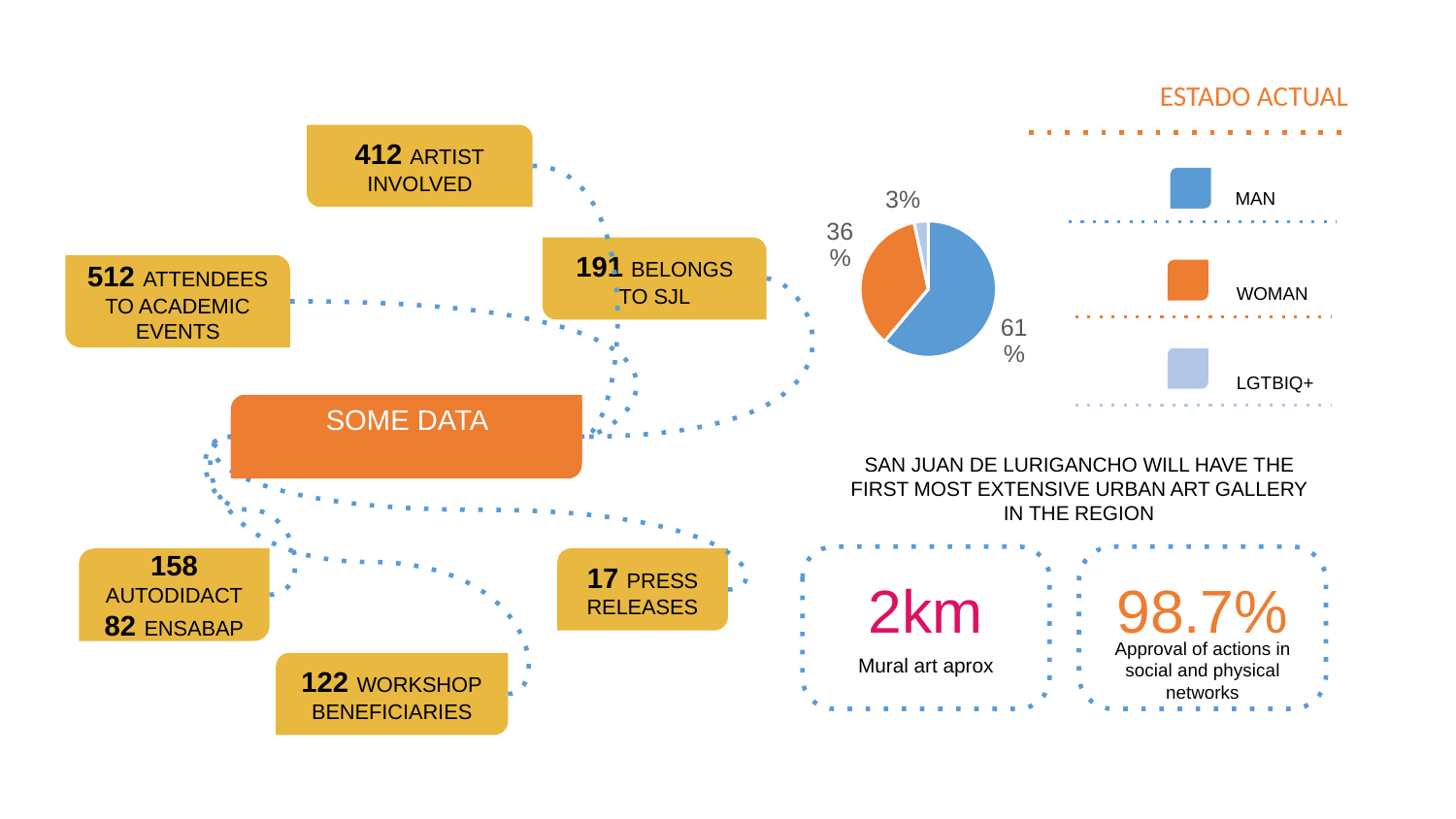

# ESTADO ACTUAL
412 ARTIST
INVOLVED

### Chart

| Category | Ventas |
|---|---|
| HOMBRES | 220.0 |
| MUJERES | 128.0 |
| LGTBIQ+ | 12.0 |
MAN
191 BELONGS TO SJL
512 ATTENDEES TO ACADEMIC EVENTS

WOMAN

LGTBIQ+

SOME DATA

SAN JUAN DE LURIGANCHO WILL HAVE THE FIRST MOST EXTENSIVE URBAN ART GALLERY IN THE REGION

158 AUTODIDACT
82 ENSABAP
17 PRESS RELEASES
2km
98.7%
Mural art aprox
Approval of actions in social and physical networks
122 WORKSHOP
BENEFICIARIES